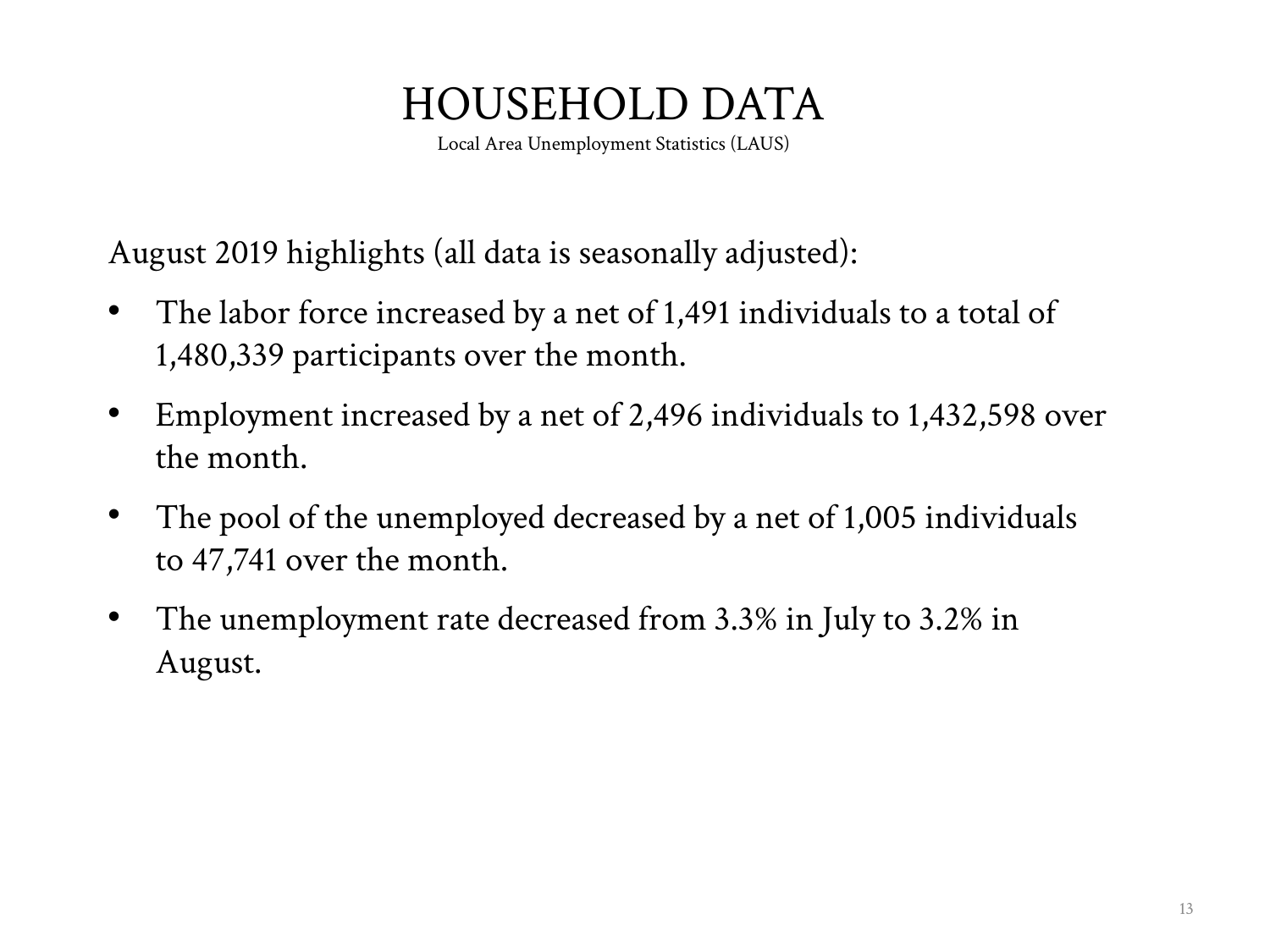

# HOUSEHOLD DATA Local Area Unemployment Statistics (LAUS)
August 2019 highlights (all data is seasonally adjusted):
The labor force increased by a net of 1,491 individuals to a total of 1,480,339 participants over the month.
Employment increased by a net of 2,496 individuals to 1,432,598 over the month.
The pool of the unemployed decreased by a net of 1,005 individuals to 47,741 over the month.
The unemployment rate decreased from 3.3% in July to 3.2% in August.
13